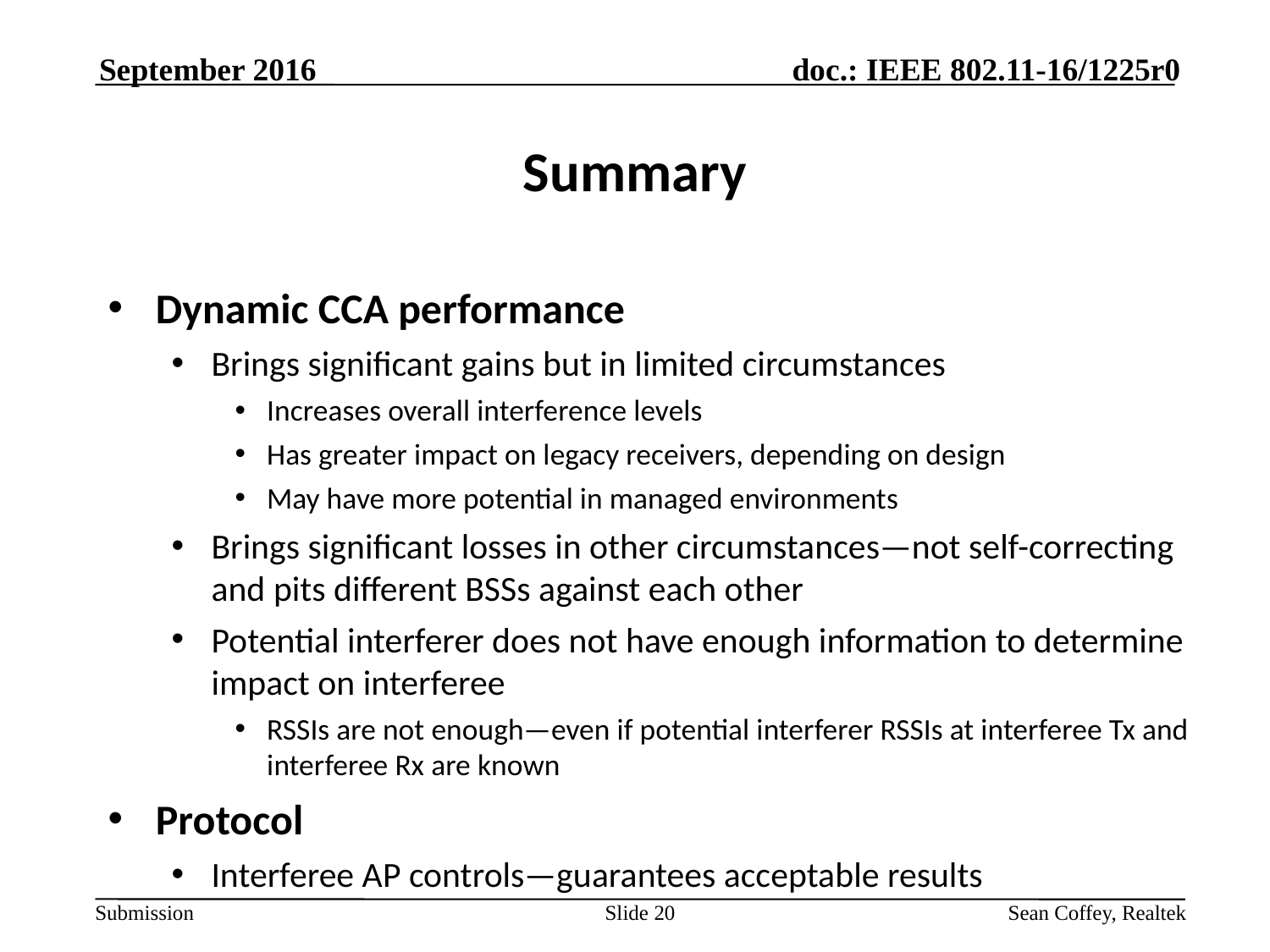

September 2016
# Summary
Dynamic CCA performance
Brings significant gains but in limited circumstances
Increases overall interference levels
Has greater impact on legacy receivers, depending on design
May have more potential in managed environments
Brings significant losses in other circumstances—not self-correcting and pits different BSSs against each other
Potential interferer does not have enough information to determine impact on interferee
RSSIs are not enough—even if potential interferer RSSIs at interferee Tx and interferee Rx are known
Protocol
Interferee AP controls—guarantees acceptable results

Slide 20
Sean Coffey, Realtek